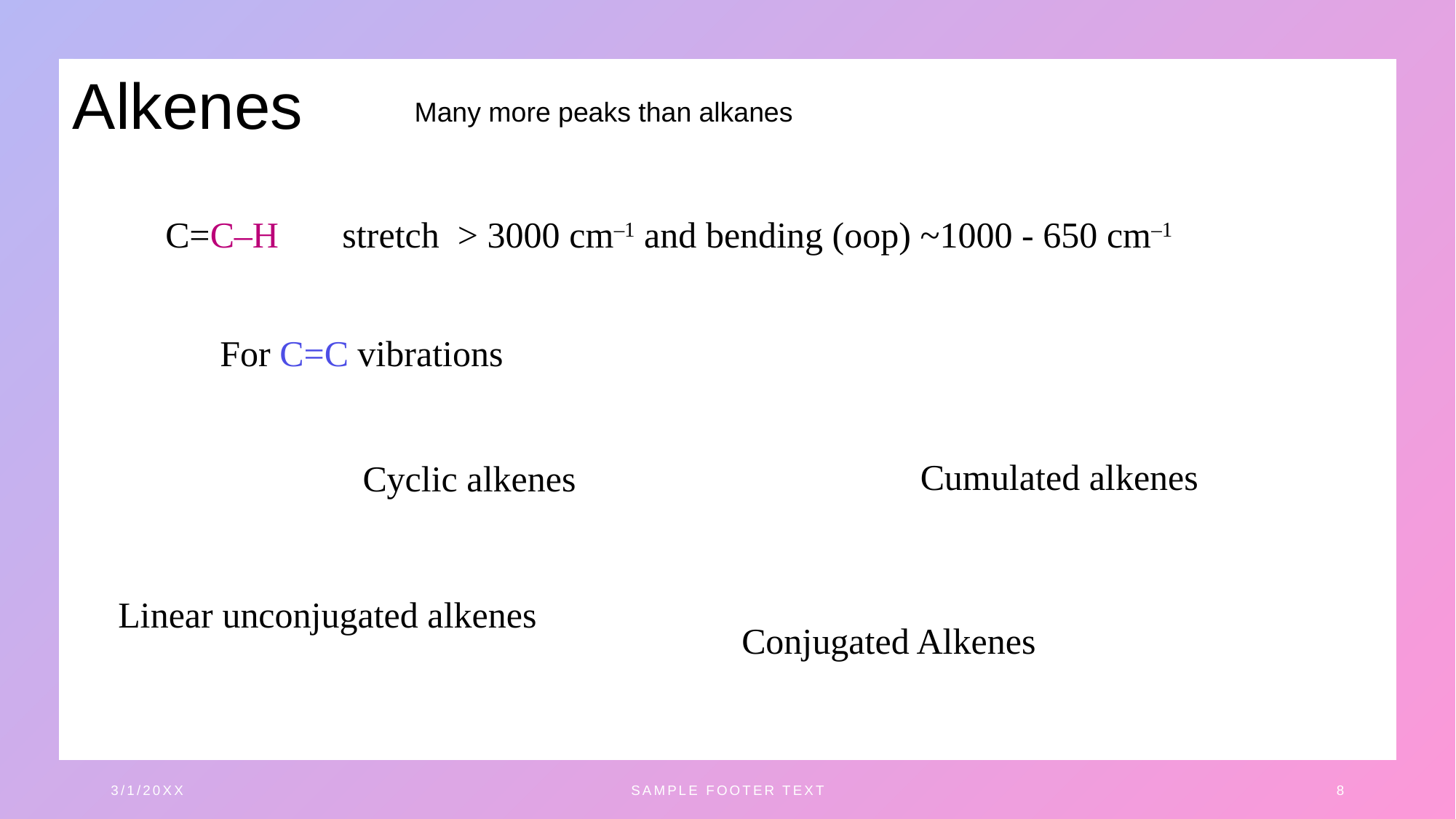

# Alkenes
Many more peaks than alkanes
C=C–H       stretch  > 3000 cm–1 and bending (oop) ~1000 - 650 cm–1
For C=C vibrations
Cumulated alkenes
Cyclic alkenes
Linear unconjugated alkenes
Conjugated Alkenes
3/1/20XX
SAMPLE FOOTER TEXT
8